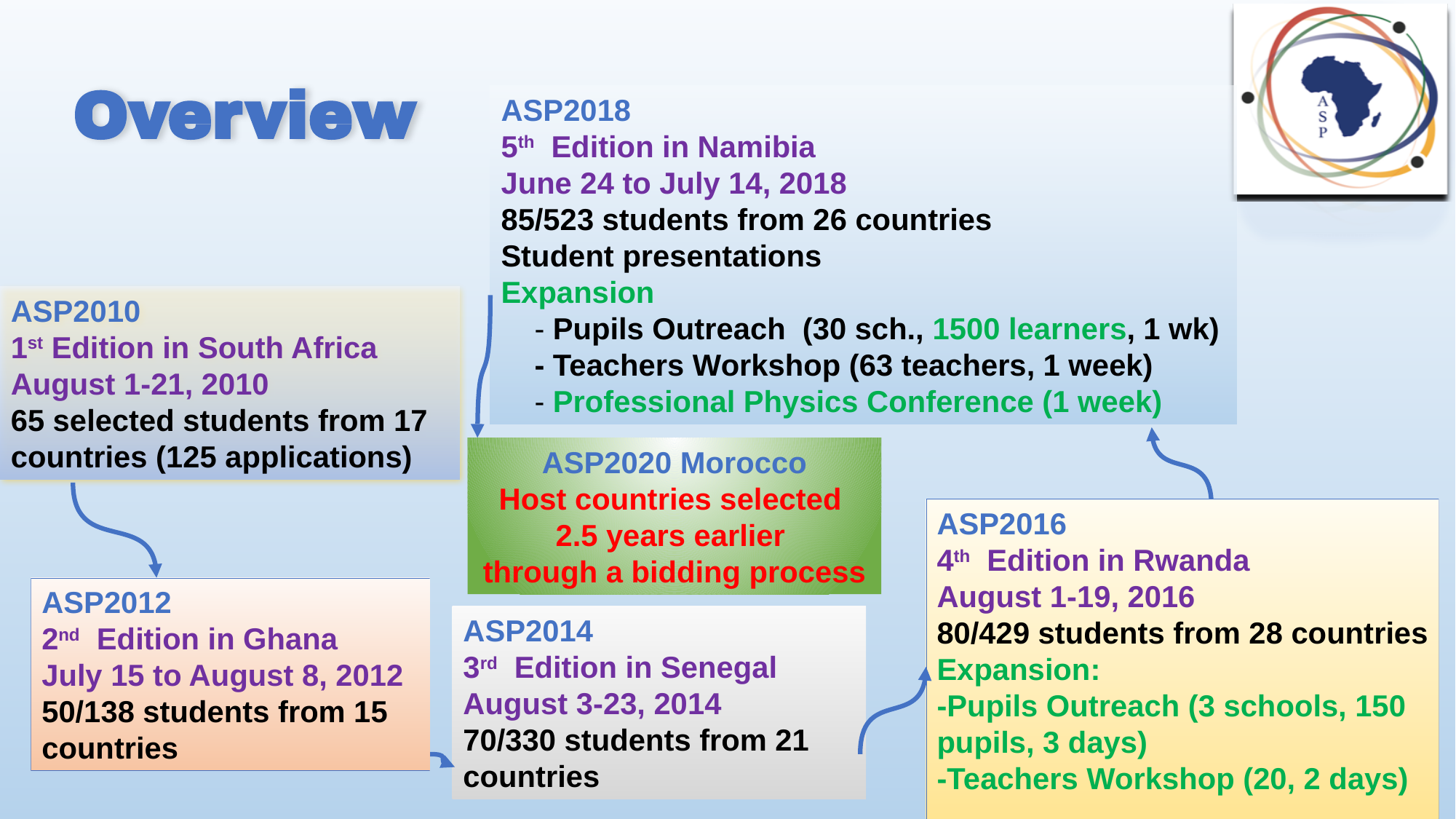

# Overview
ASP2018
5th  Edition in Namibia
June 24 to July 14, 2018
85/523 students from 26 countries
Student presentations
Expansion
    - Pupils Outreach  (30 sch., 1500 learners, 1 wk)
    - Teachers Workshop (63 teachers, 1 week)
    - Professional Physics Conference (1 week)
ASP2010
1st Edition in South Africa
August 1-21, 2010
65 selected students from 17 countries (125 applications)
ASP2020 Morocco
Host countries selected
2.5 years earlier
through a bidding process

ASP2012
2nd  Edition in Ghana
July 15 to August 8, 2012
50/138 students from 15 countries
ASP2016
4th  Edition in Rwanda
August 1-19, 2016
80/429 students from 28 countries
Expansion:
-Pupils Outreach (3 schools, 150 pupils, 3 days)
-Teachers Workshop (20, 2 days)
ASP2014
3rd  Edition in Senegal
August 3-23, 2014
70/330 students from 21 countries